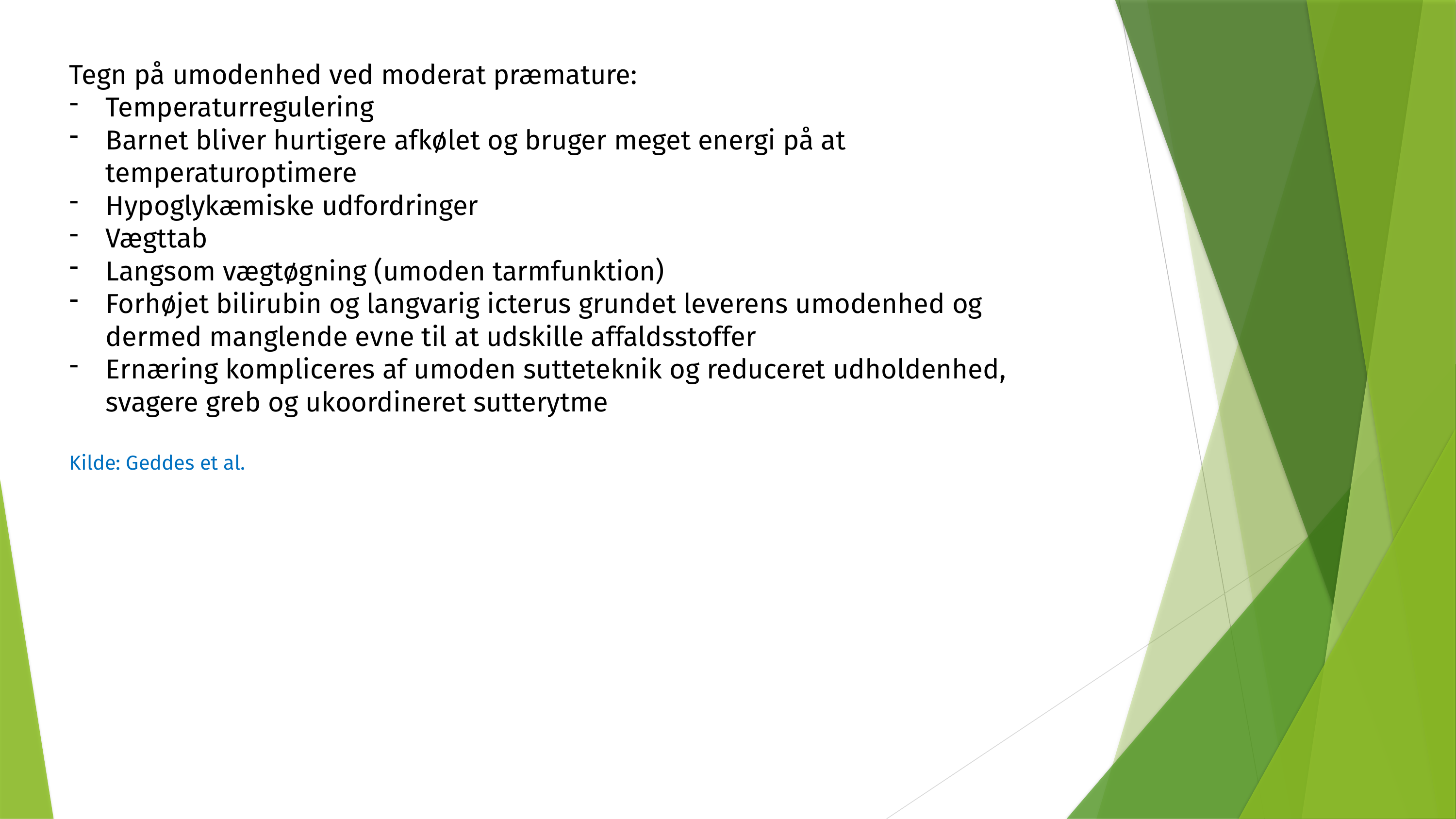

Tegn på umodenhed ved moderat præmature:
Temperaturregulering
Barnet bliver hurtigere afkølet og bruger meget energi på at temperaturoptimere
Hypoglykæmiske udfordringer
Vægttab
Langsom vægtøgning (umoden tarmfunktion)
Forhøjet bilirubin og langvarig icterus grundet leverens umodenhed og dermed manglende evne til at udskille affaldsstoffer
Ernæring kompliceres af umoden sutteteknik og reduceret udholdenhed, svagere greb og ukoordineret sutterytme

Kilde: Geddes et al.